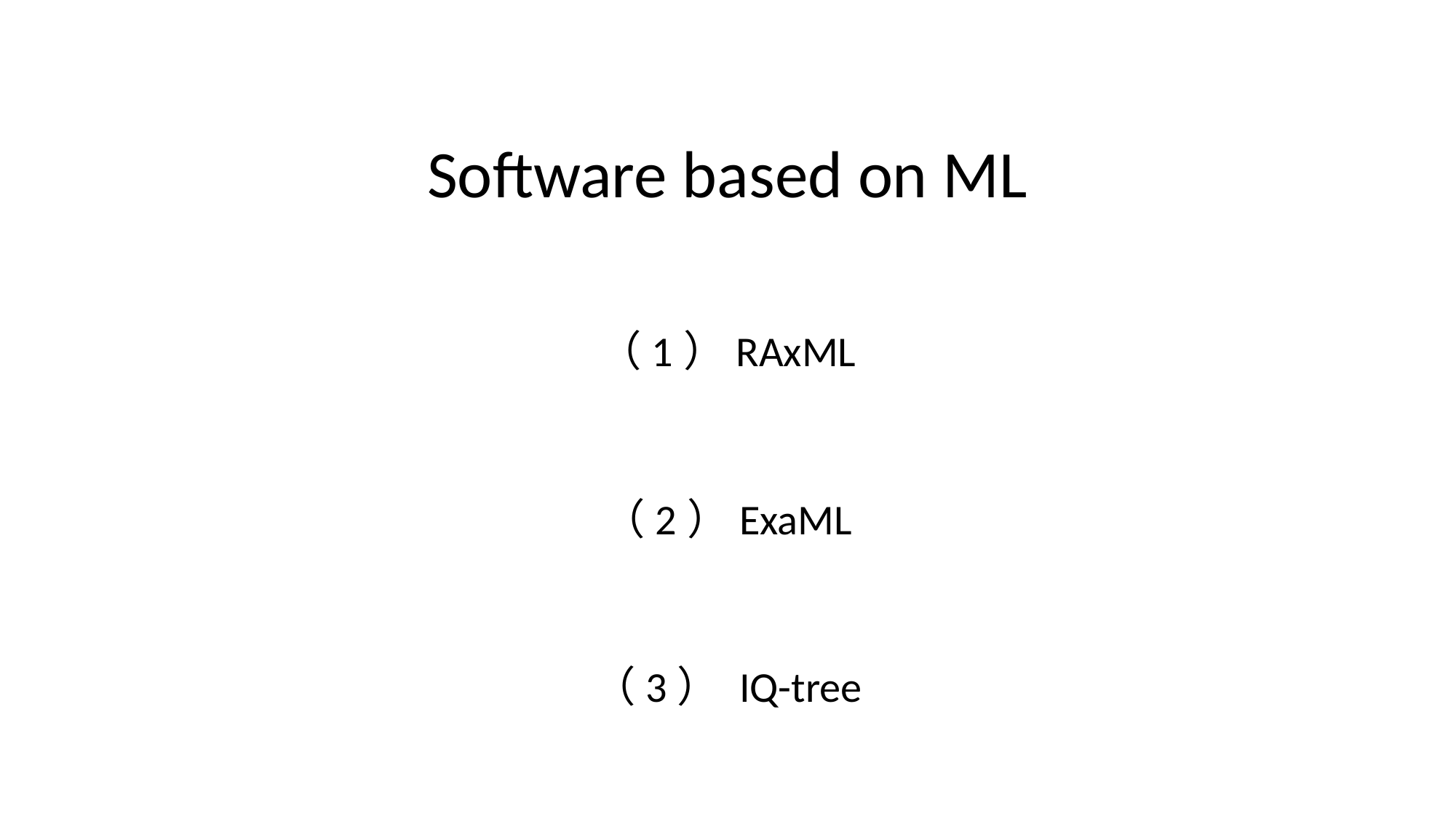

# Software based on ML
（1）RAxML
（2）ExaML
（3） IQ-tree